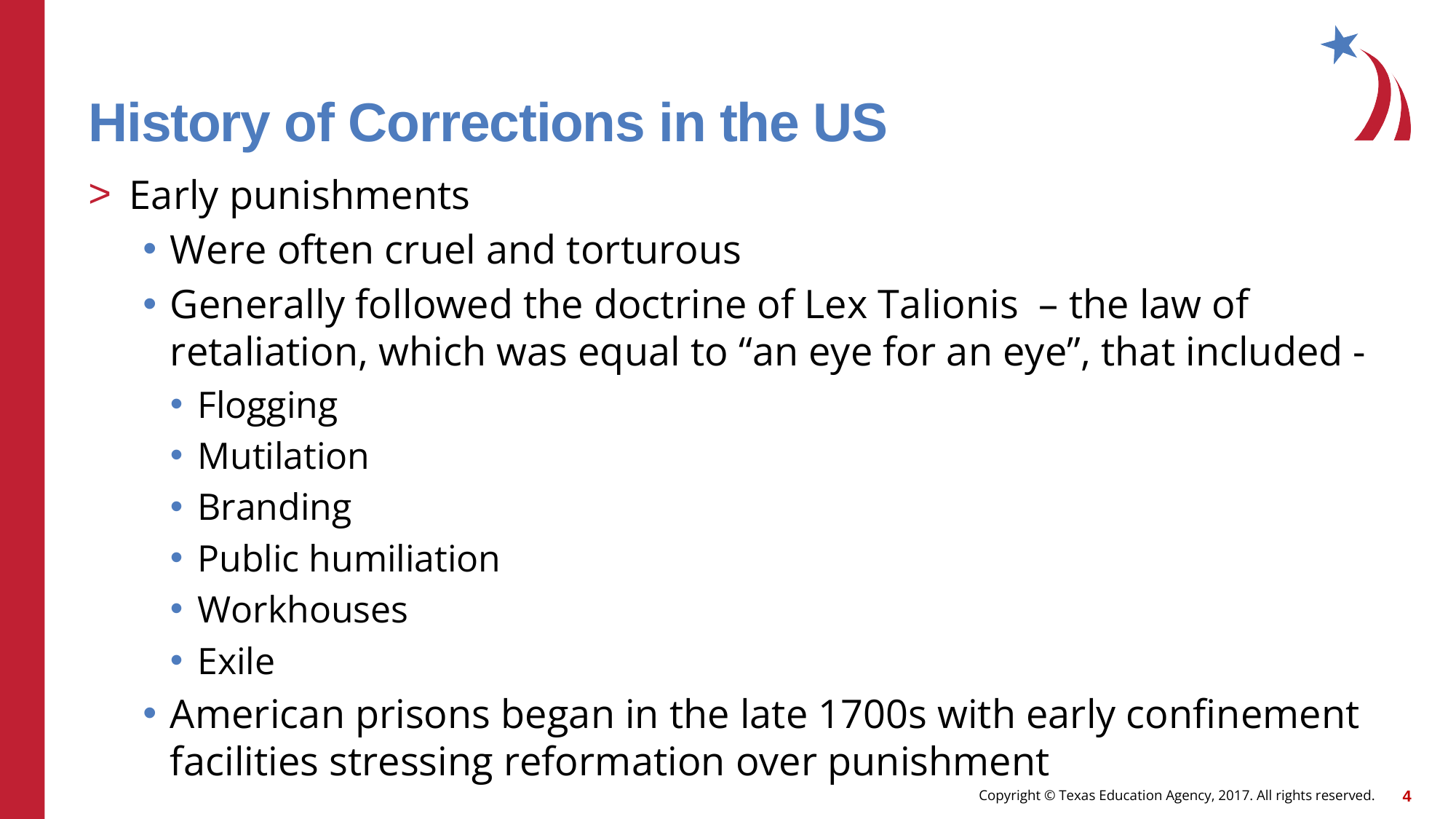

# History of Corrections in the US
Early punishments
Were often cruel and torturous
Generally followed the doctrine of Lex Talionis  – the law of retaliation, which was equal to “an eye for an eye”, that included -
Flogging
Mutilation
Branding
Public humiliation
Workhouses
Exile
American prisons began in the late 1700s with early confinement facilities stressing reformation over punishment